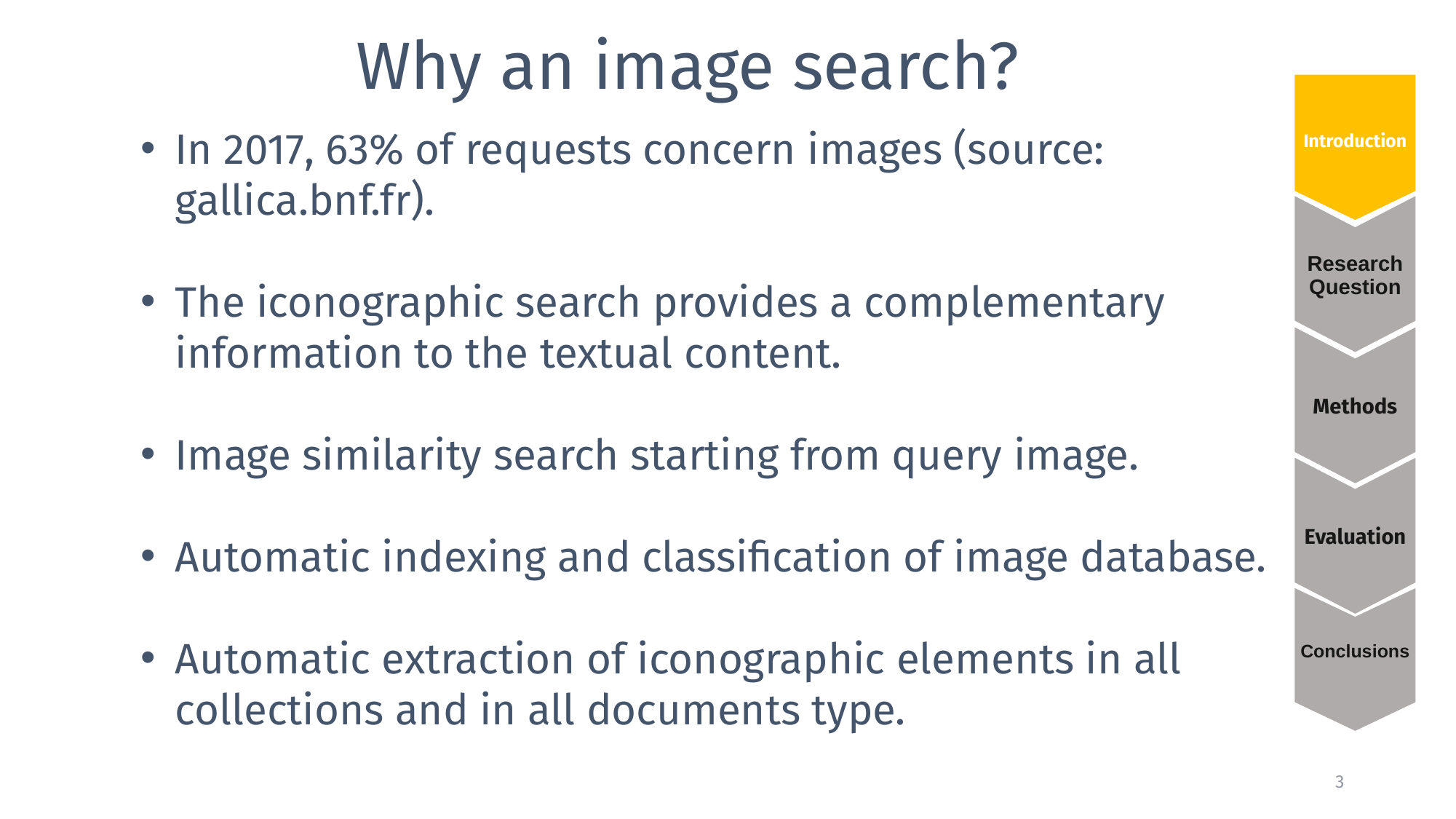

Why an image search?

Introduction
In 2017, 63% of requests concern images (source: gallica.bnf.fr).

The iconographic search provides a complementary information to the textual content.

Image similarity search starting from query image.

Automatic indexing and classification of image database.

Automatic extraction of iconographic elements in all collections and in all documents type.
Research Question
Methods
Evaluation
Conclusions

3